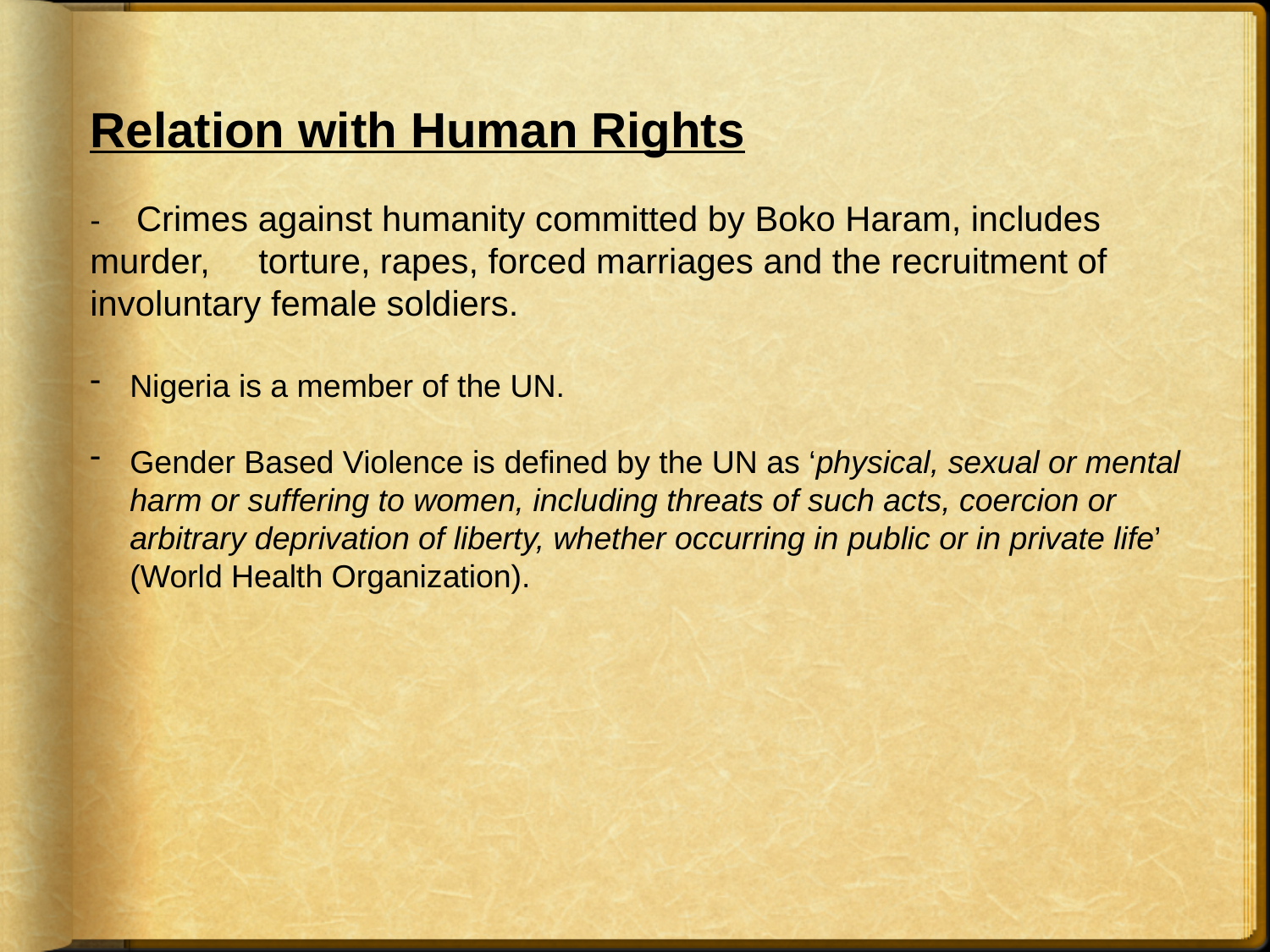

Relation with Human Rights
-    Crimes against humanity committed by Boko Haram, includes murder,     torture, rapes, forced marriages and the recruitment of involuntary female soldiers.
Nigeria is a member of the UN.
Gender Based Violence is defined by the UN as ‘physical, sexual or mental harm or suffering to women, including threats of such acts, coercion or arbitrary deprivation of liberty, whether occurring in public or in private life’ (World Health Organization).